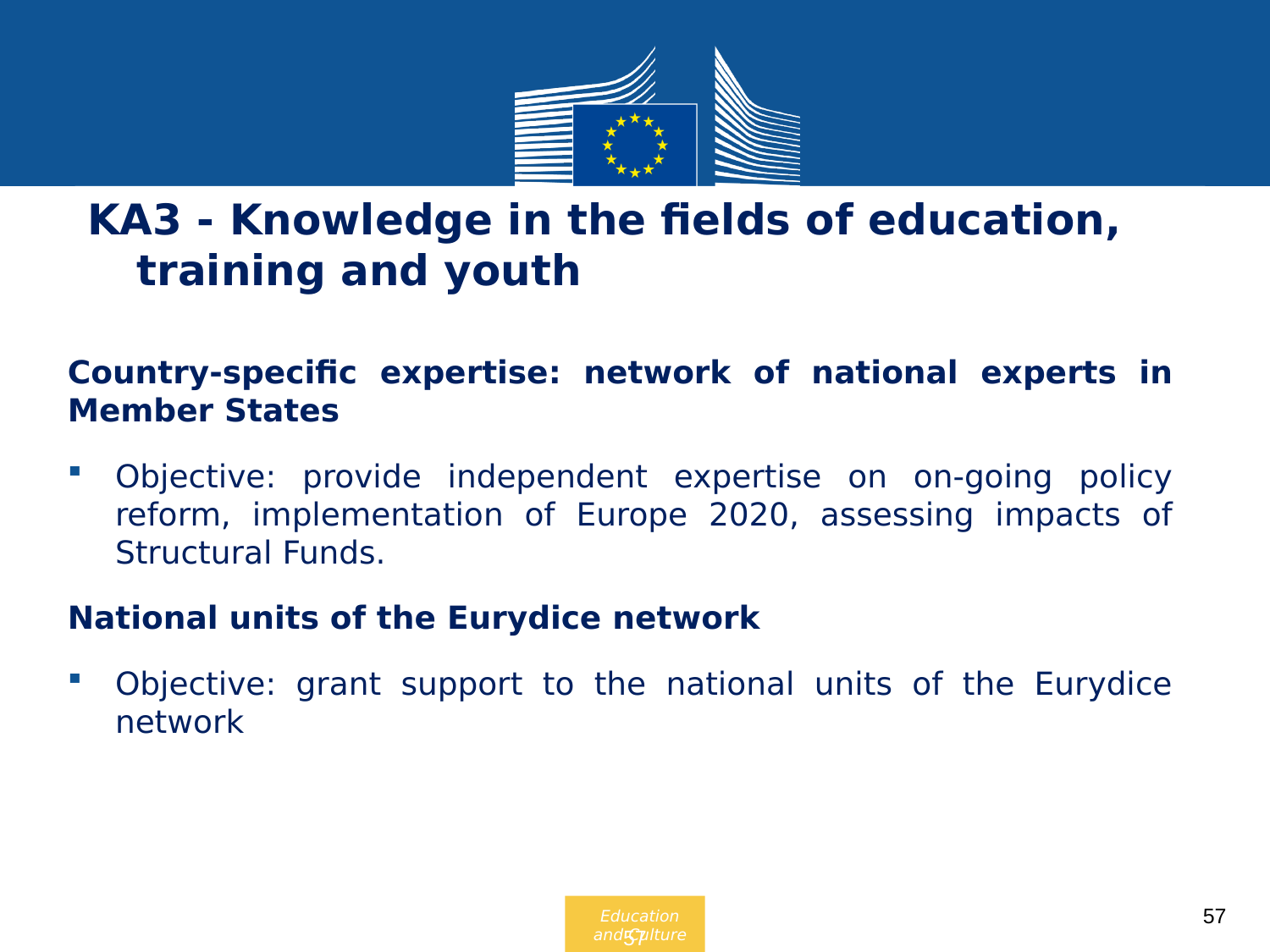

KA3 - Knowledge in the fields of education, training and youth
Country-specific expertise: network of national experts in Member States
Objective: provide independent expertise on on-going policy reform, implementation of Europe 2020, assessing impacts of Structural Funds.
National units of the Eurydice network
Objective: grant support to the national units of the Eurydice network

57
57